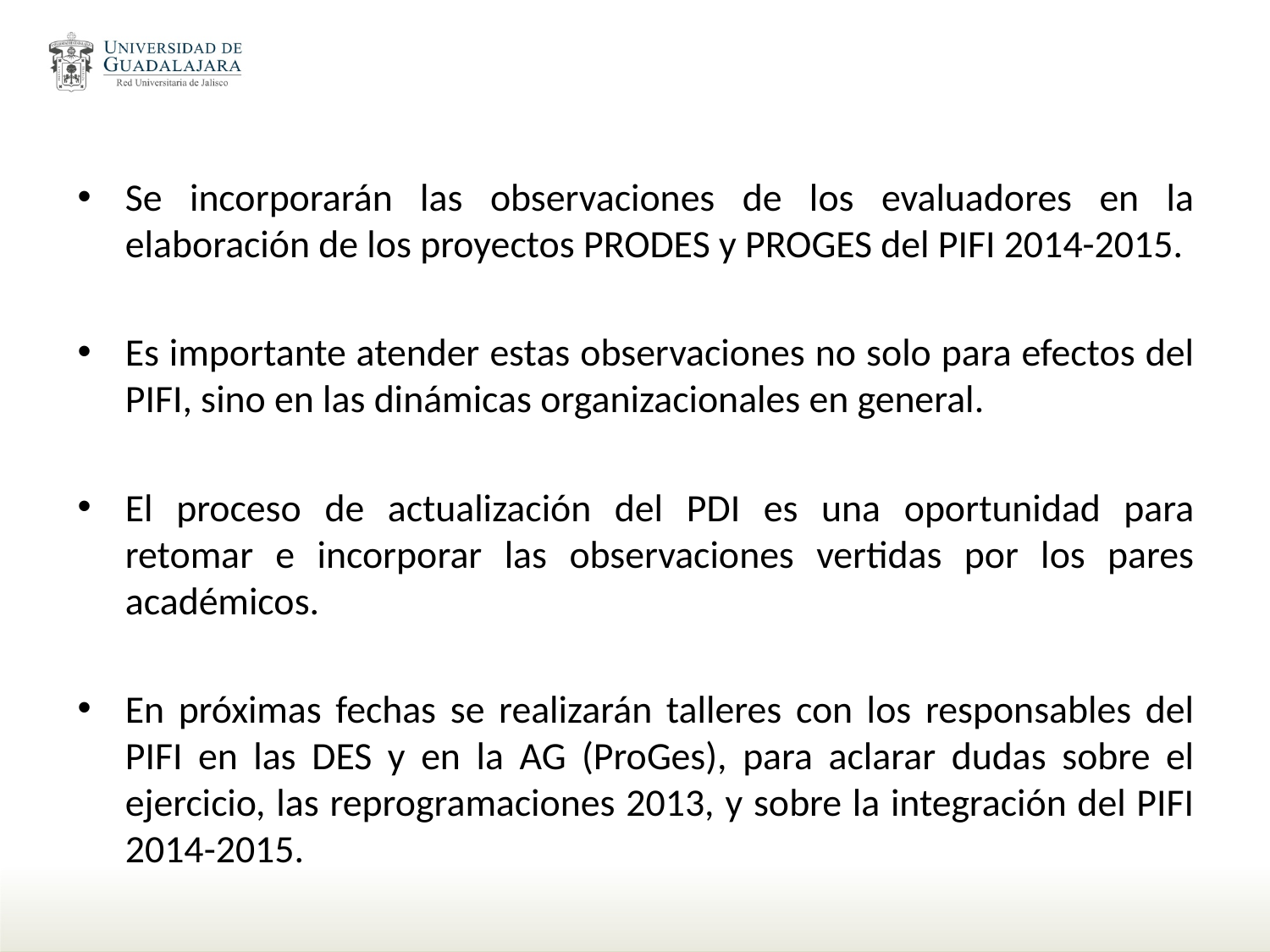

Se incorporarán las observaciones de los evaluadores en la elaboración de los proyectos PRODES y PROGES del PIFI 2014-2015.

Es importante atender estas observaciones no solo para efectos del PIFI, sino en las dinámicas organizacionales en general.

El proceso de actualización del PDI es una oportunidad para retomar e incorporar las observaciones vertidas por los pares académicos.

En próximas fechas se realizarán talleres con los responsables del PIFI en las DES y en la AG (ProGes), para aclarar dudas sobre el ejercicio, las reprogramaciones 2013, y sobre la integración del PIFI 2014-2015.